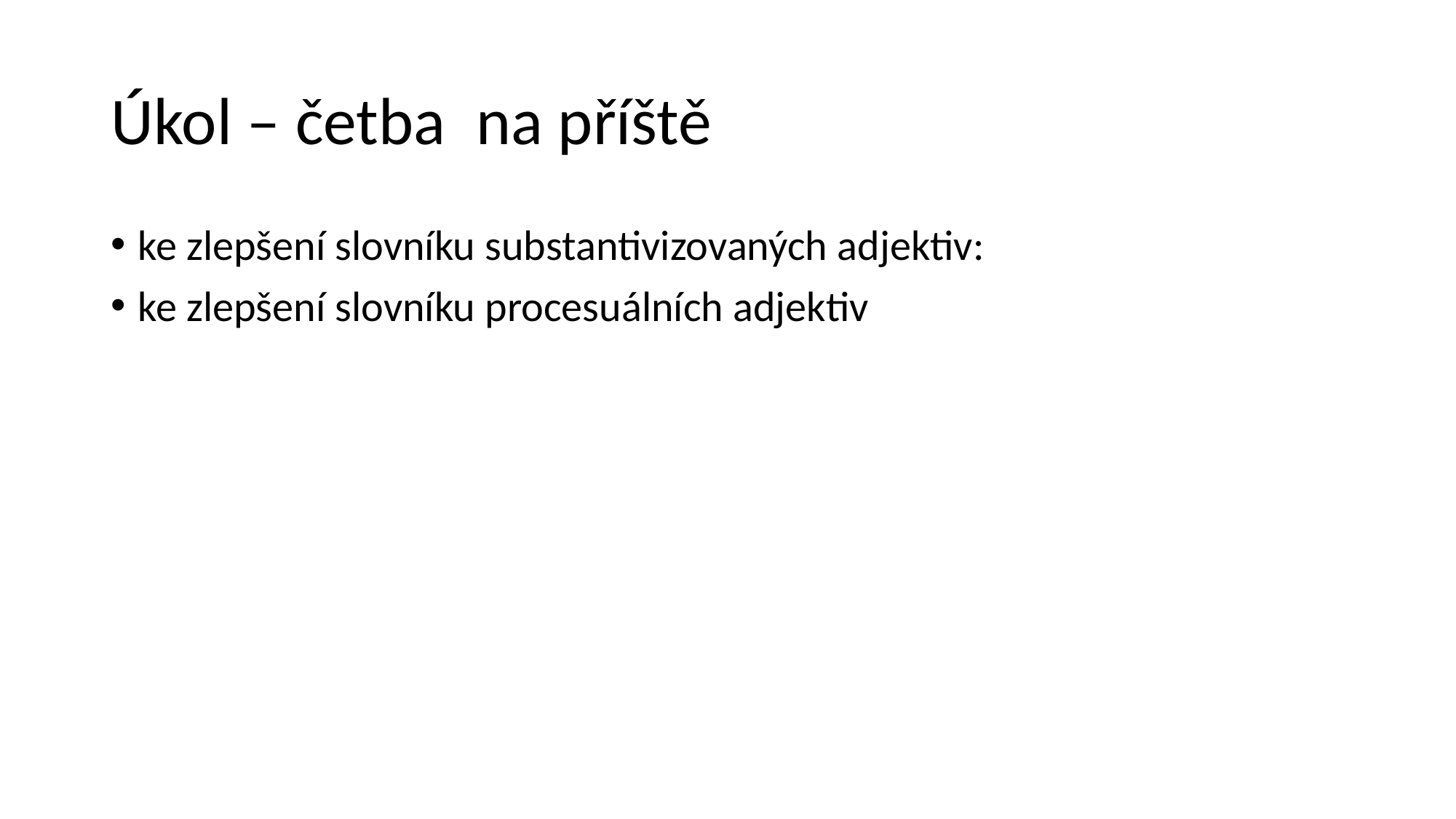

# Úkol – četba  na příště
ke zlepšení slovníku substantivizovaných adjektiv:
ke zlepšení slovníku procesuálních adjektiv